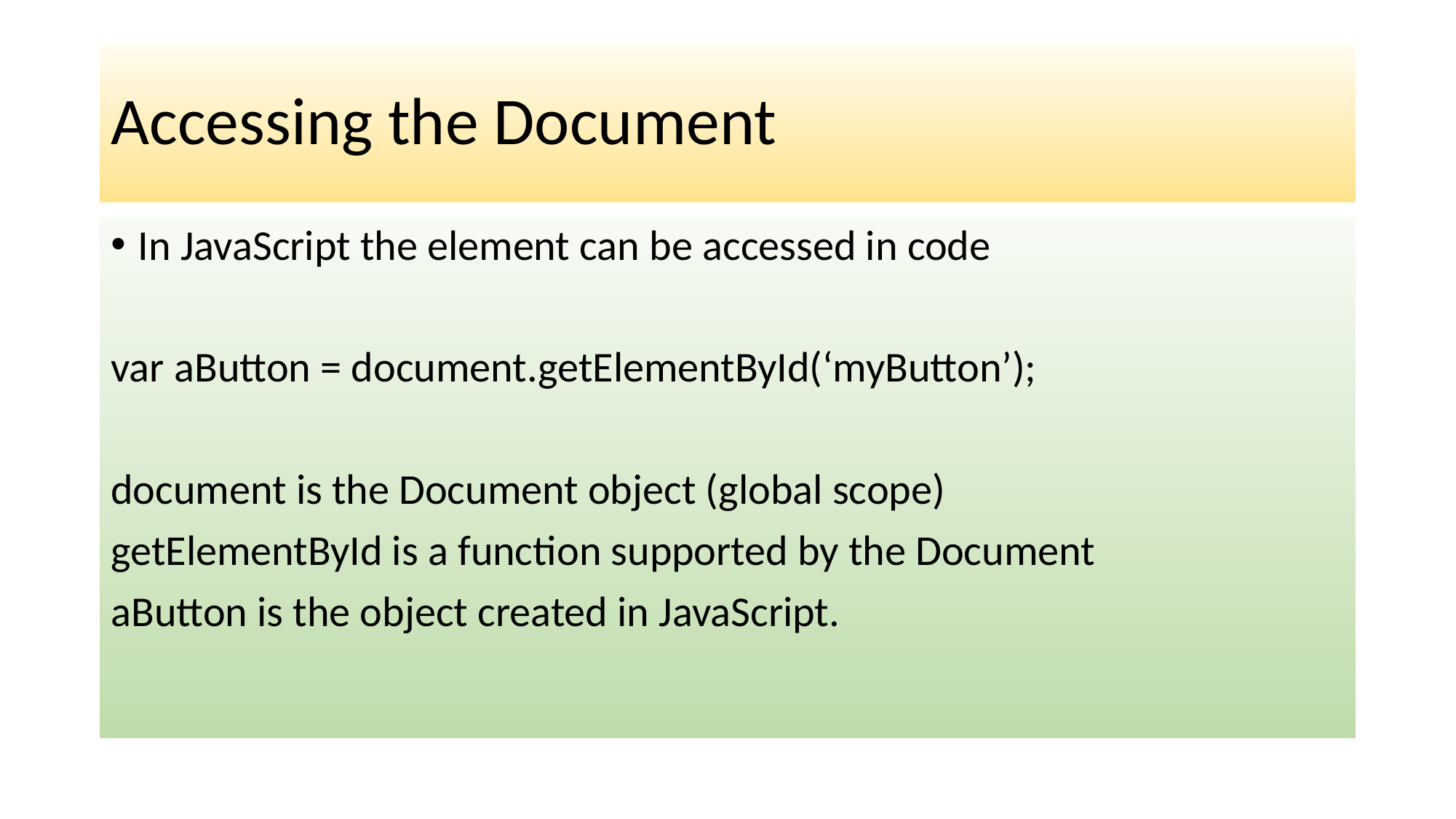

# Accessing the Document
In JavaScript the element can be accessed in code

var aButton = document.getElementById(‘myButton’);

document is the Document object (global scope)
getElementById is a function supported by the Document
aButton is the object created in JavaScript.